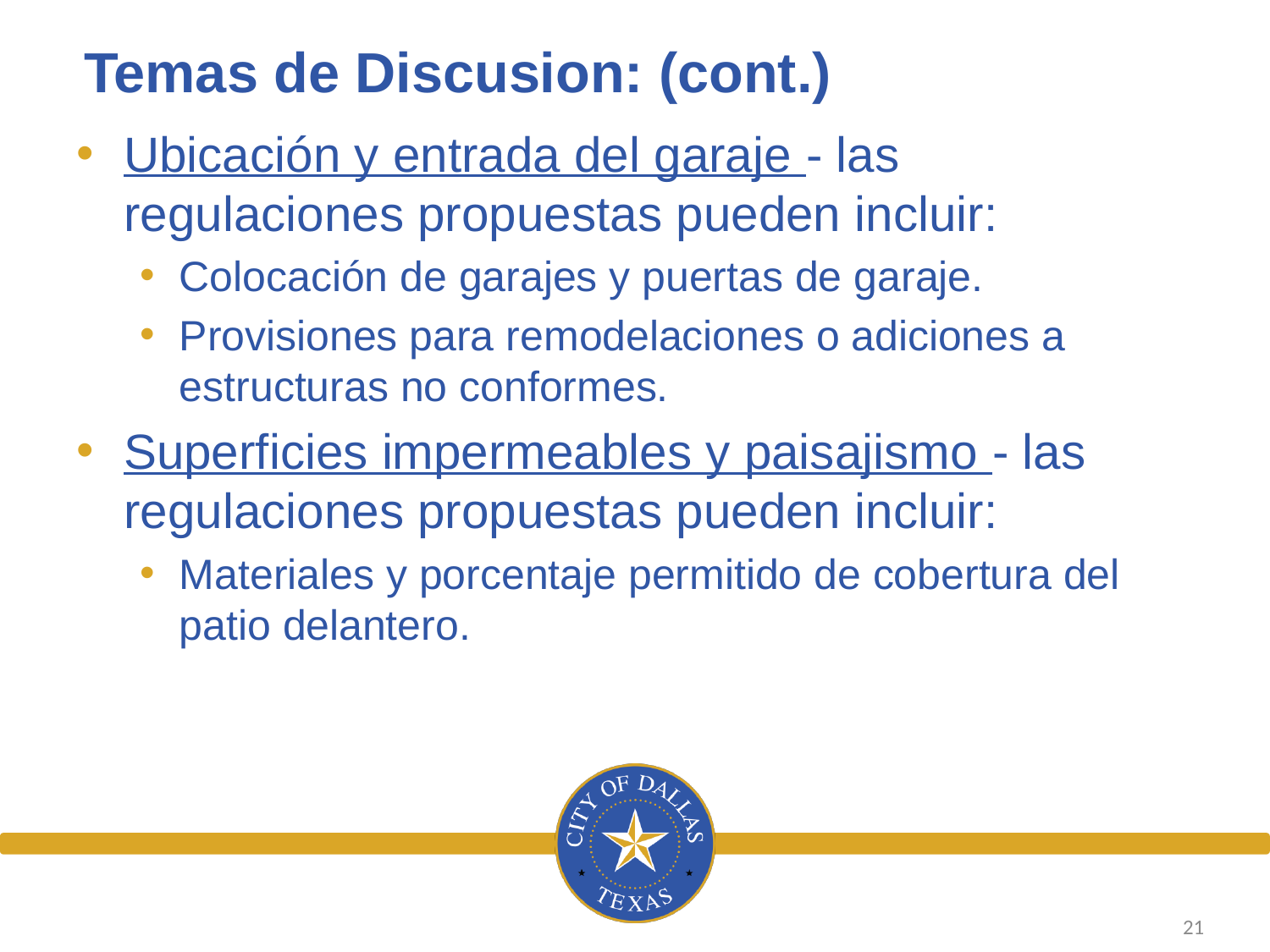

# Temas de Discusion: (cont.)
Ubicación y entrada del garaje - las regulaciones propuestas pueden incluir:
Colocación de garajes y puertas de garaje.
Provisiones para remodelaciones o adiciones a estructuras no conformes.
Superficies impermeables y paisajismo - las regulaciones propuestas pueden incluir:
Materiales y porcentaje permitido de cobertura del patio delantero.

21